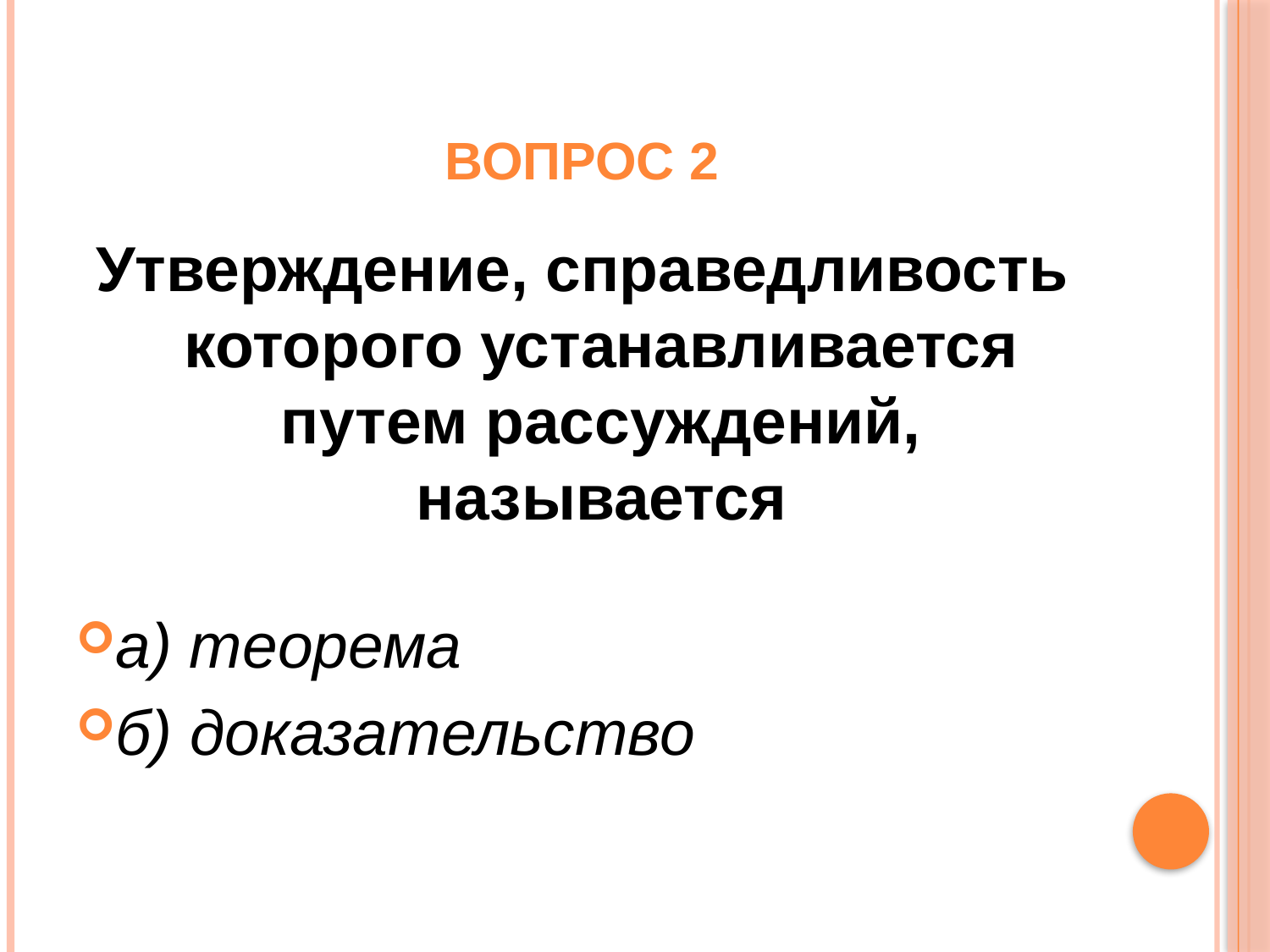

# Вопрос 2
Утверждение, справедливость которого устанавливается путем рассуждений, называется

а) теорема
б) доказательство